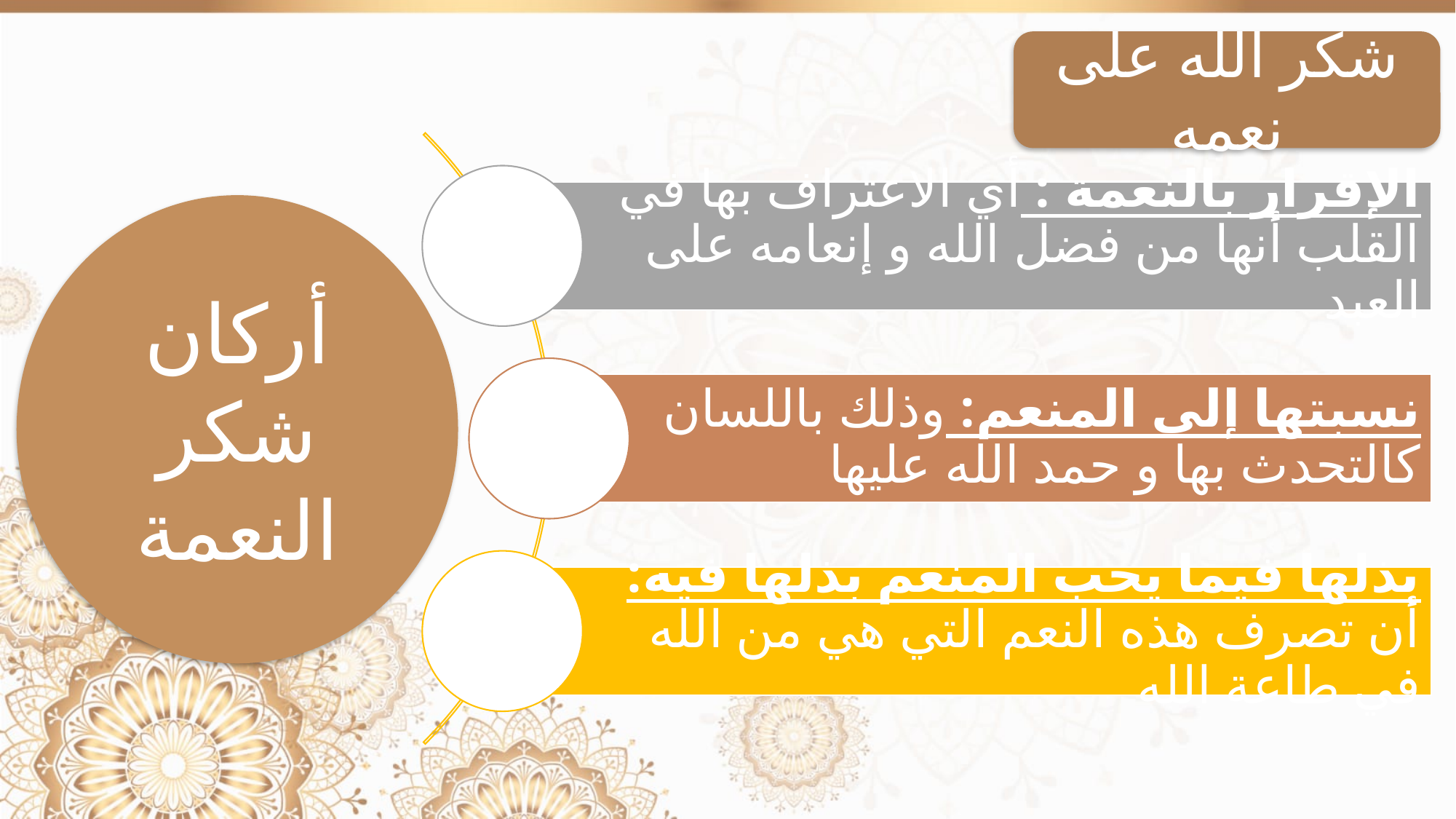

شكر الله على نعمه
الإقرار بالنعمة : أي الاعتراف بها في القلب أنها من فضل الله و إنعامه على العبد
نسبتها إلى المنعم: وذلك باللسان كالتحدث بها و حمد الله عليها
بذلها فيما يحب المنعم بذلها فيه: أن تصرف هذه النعم التي هي من الله في طاعة الله
أركان شكر النعمة